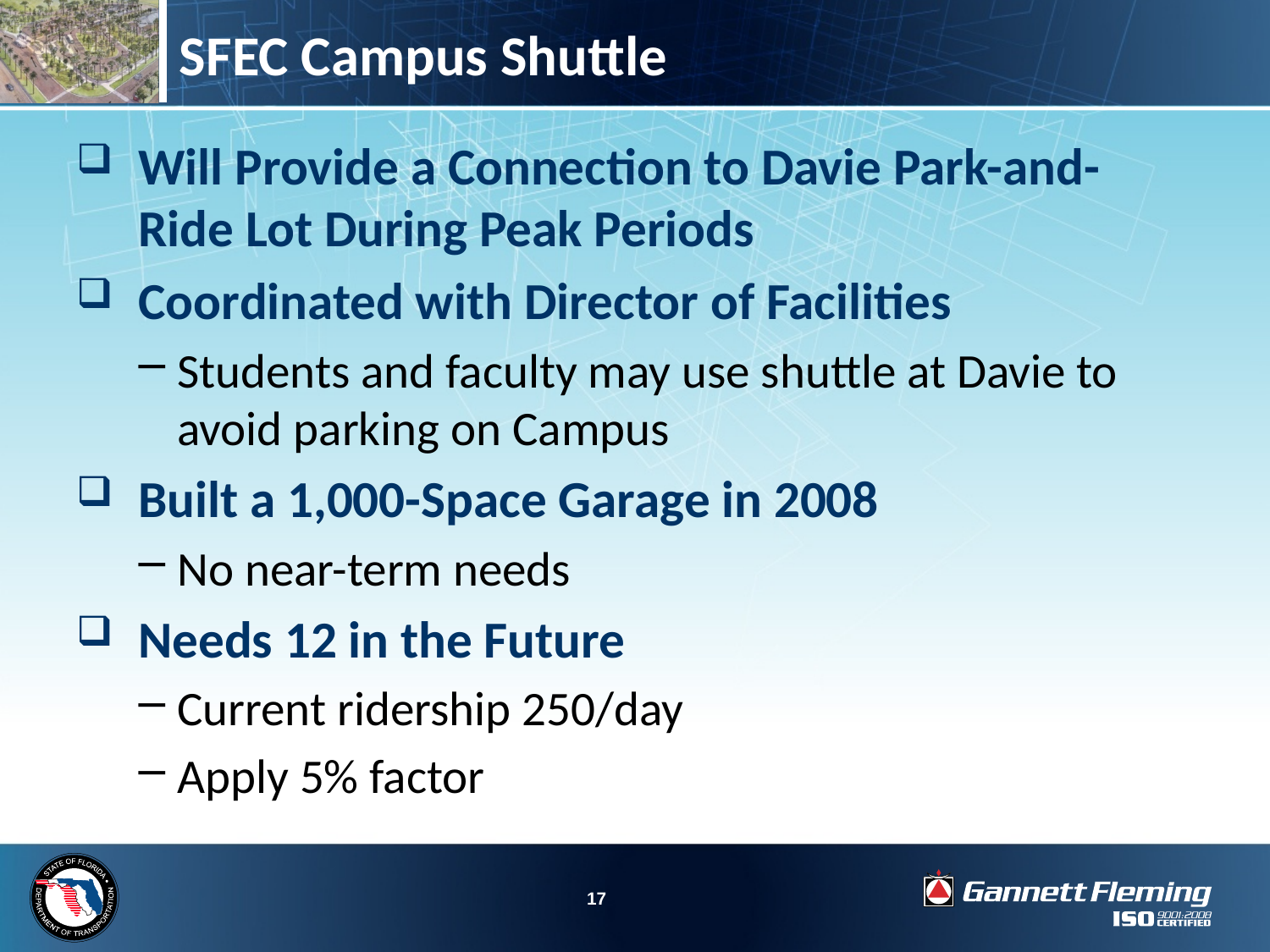

# SFEC Campus Shuttle
Will Provide a Connection to Davie Park-and-Ride Lot During Peak Periods
Coordinated with Director of Facilities
Students and faculty may use shuttle at Davie to avoid parking on Campus
Built a 1,000-Space Garage in 2008
No near-term needs
Needs 12 in the Future
Current ridership 250/day
Apply 5% factor
17